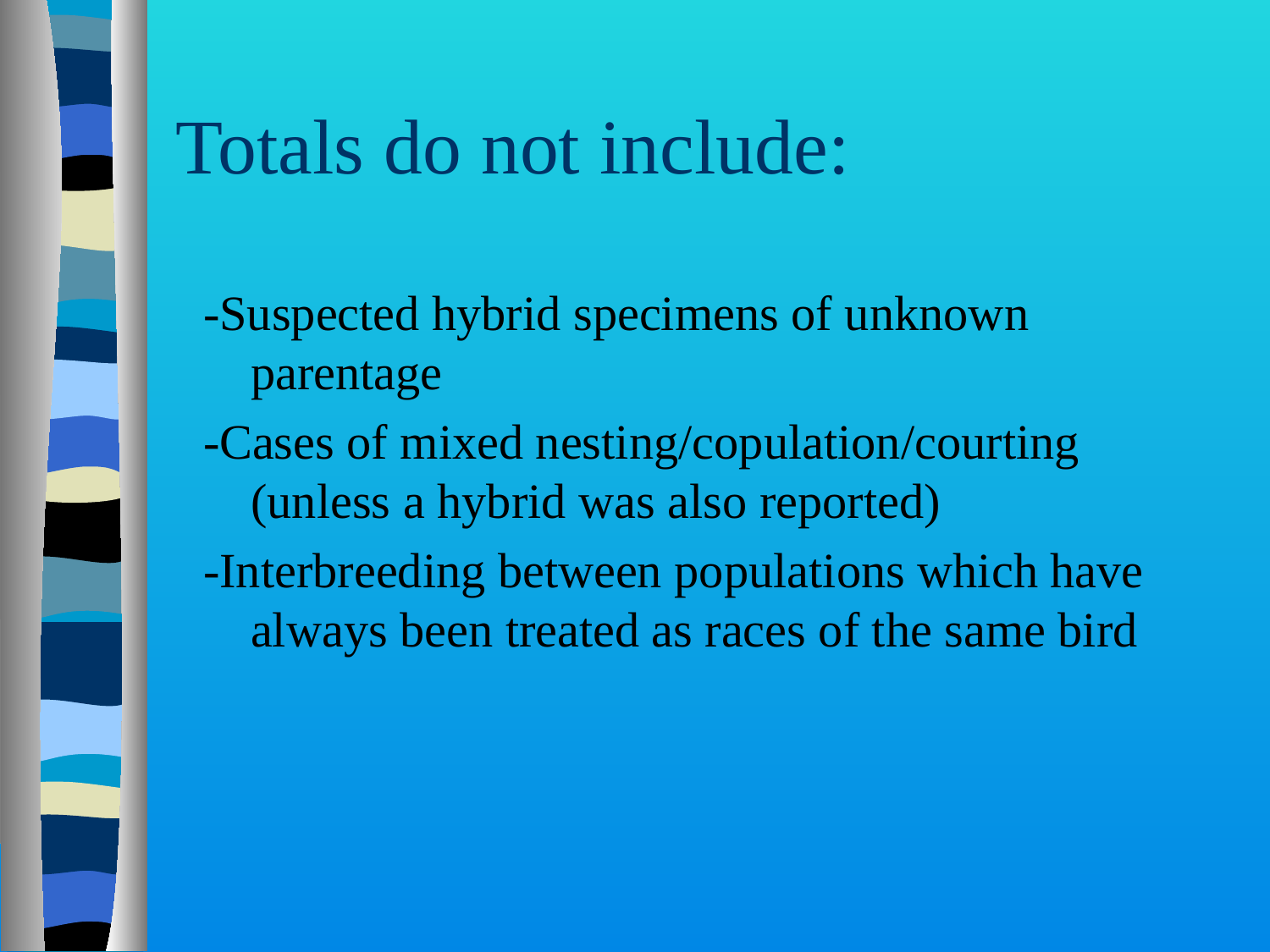

# Totals do not include:
-Suspected hybrid specimens of unknown parentage
-Cases of mixed nesting/copulation/courting (unless a hybrid was also reported)
-Interbreeding between populations which have always been treated as races of the same bird